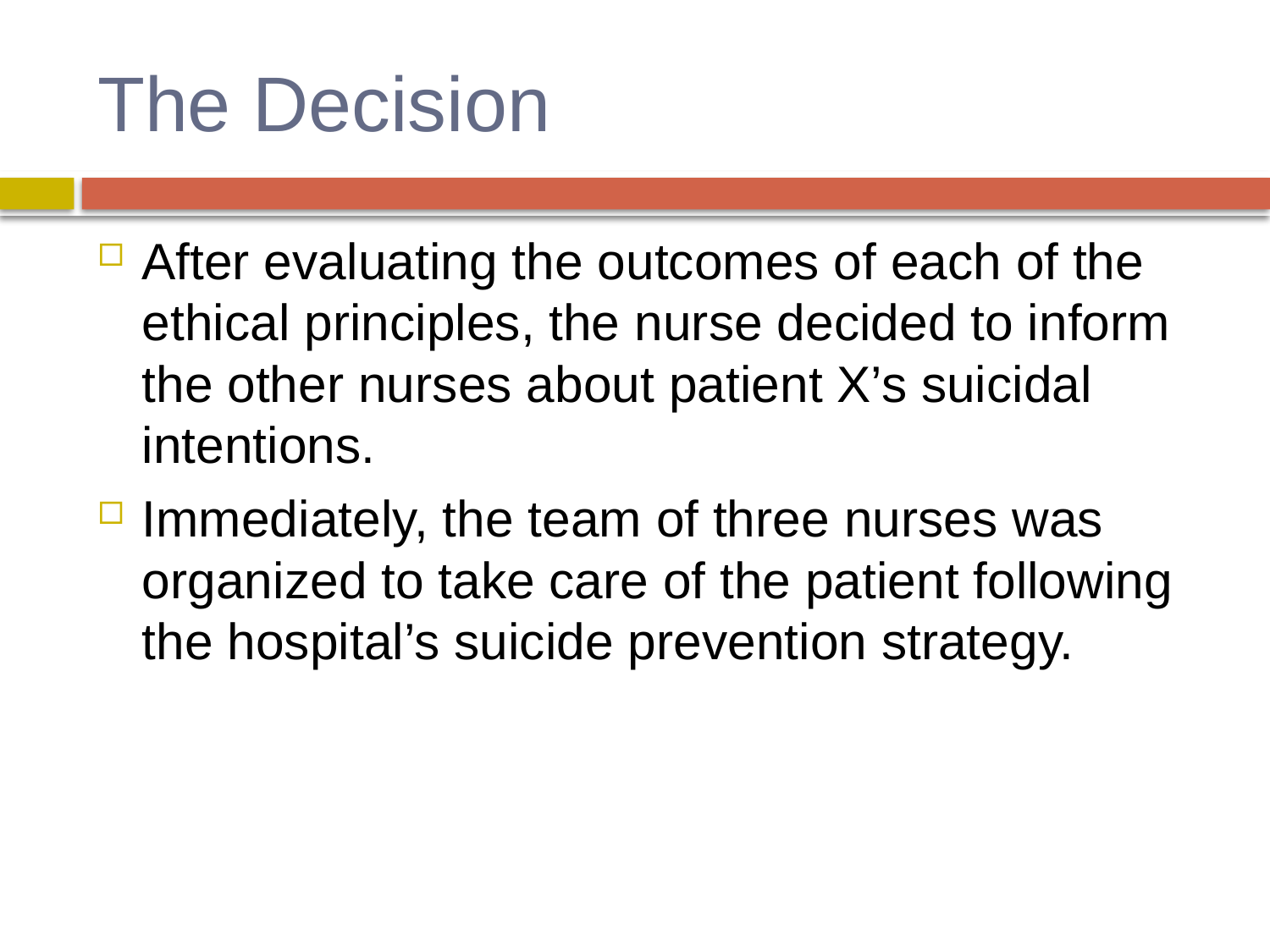

# The Decision
After evaluating the outcomes of each of the ethical principles, the nurse decided to inform the other nurses about patient X’s suicidal intentions.
Immediately, the team of three nurses was organized to take care of the patient following the hospital’s suicide prevention strategy.